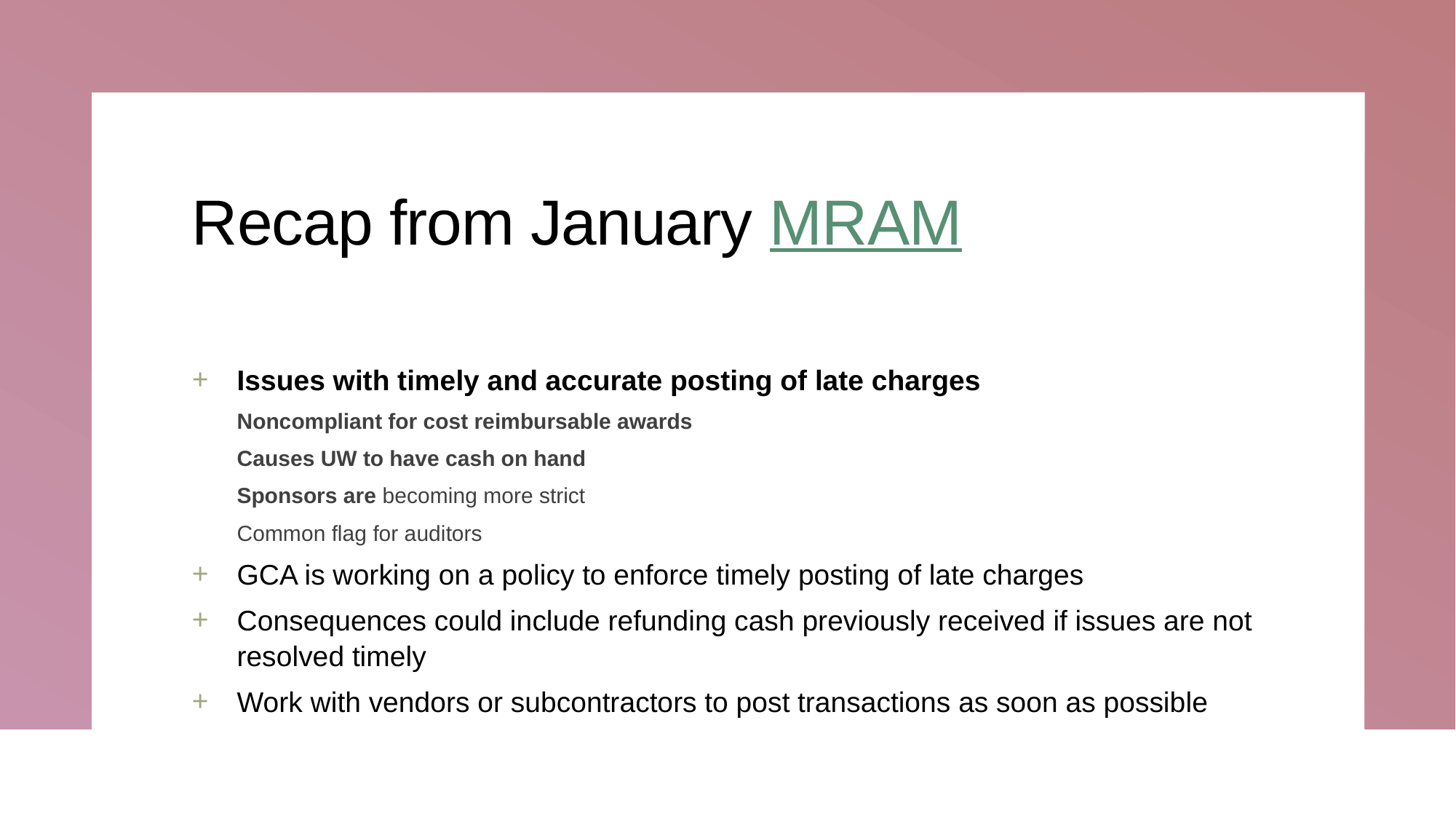

# Recap from January MRAM
Issues with timely and accurate posting of late charges
Noncompliant for cost reimbursable awards
Causes UW to have cash on hand
Sponsors are becoming more strict
Common flag for auditors
GCA is working on a policy to enforce timely posting of late charges
Consequences could include refunding cash previously received if issues are not resolved timely
Work with vendors or subcontractors to post transactions as soon as possible